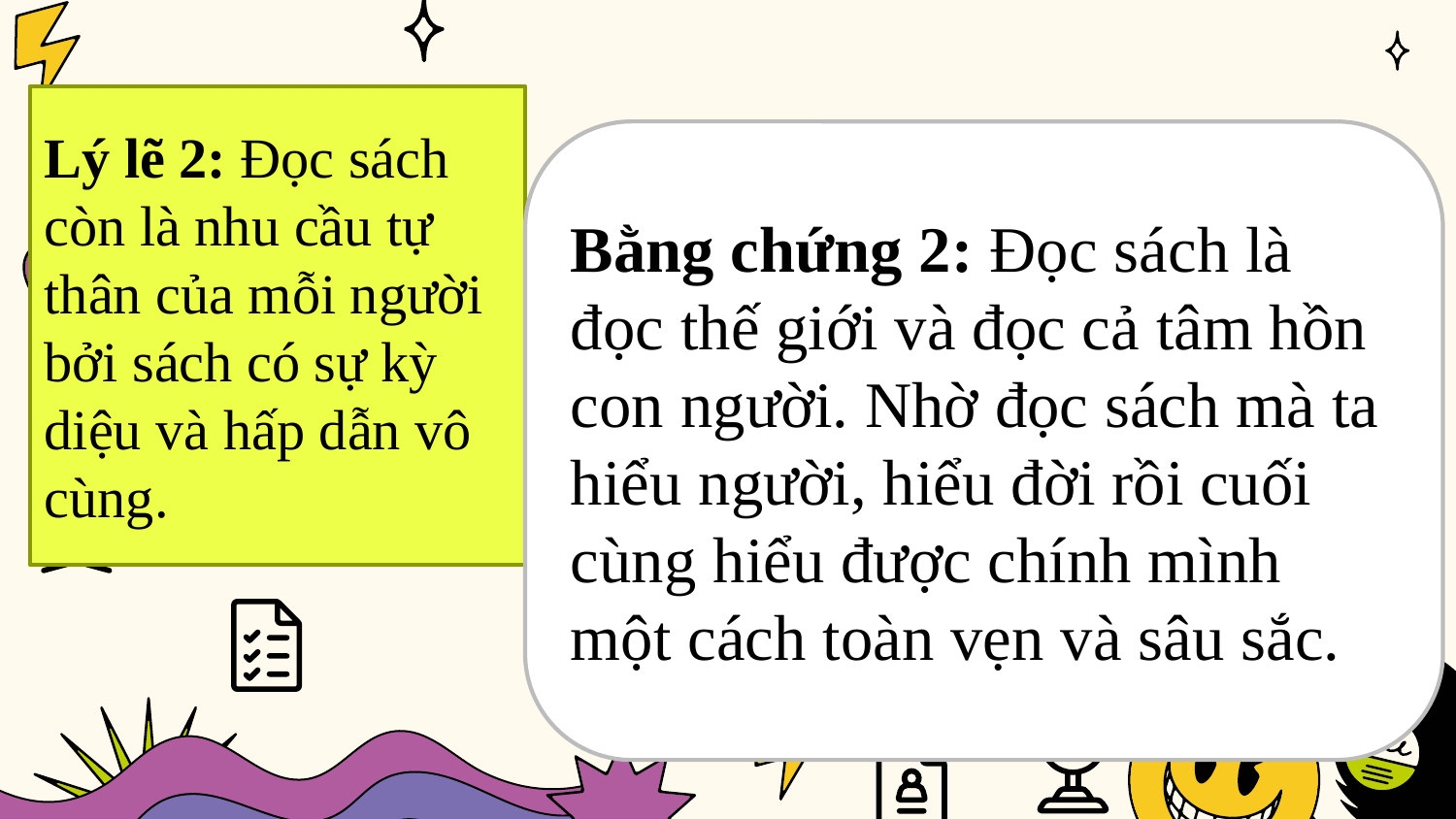

Lý lẽ 2: Đọc sách còn là nhu cầu tự thân của mỗi người bởi sách có sự kỳ diệu và hấp dẫn vô cùng.
Bằng chứng 2: Đọc sách là đọc thế giới và đọc cả tâm hồn con người. Nhờ đọc sách mà ta hiểu người, hiểu đời rồi cuối cùng hiểu được chính mình một cách toàn vẹn và sâu sắc.